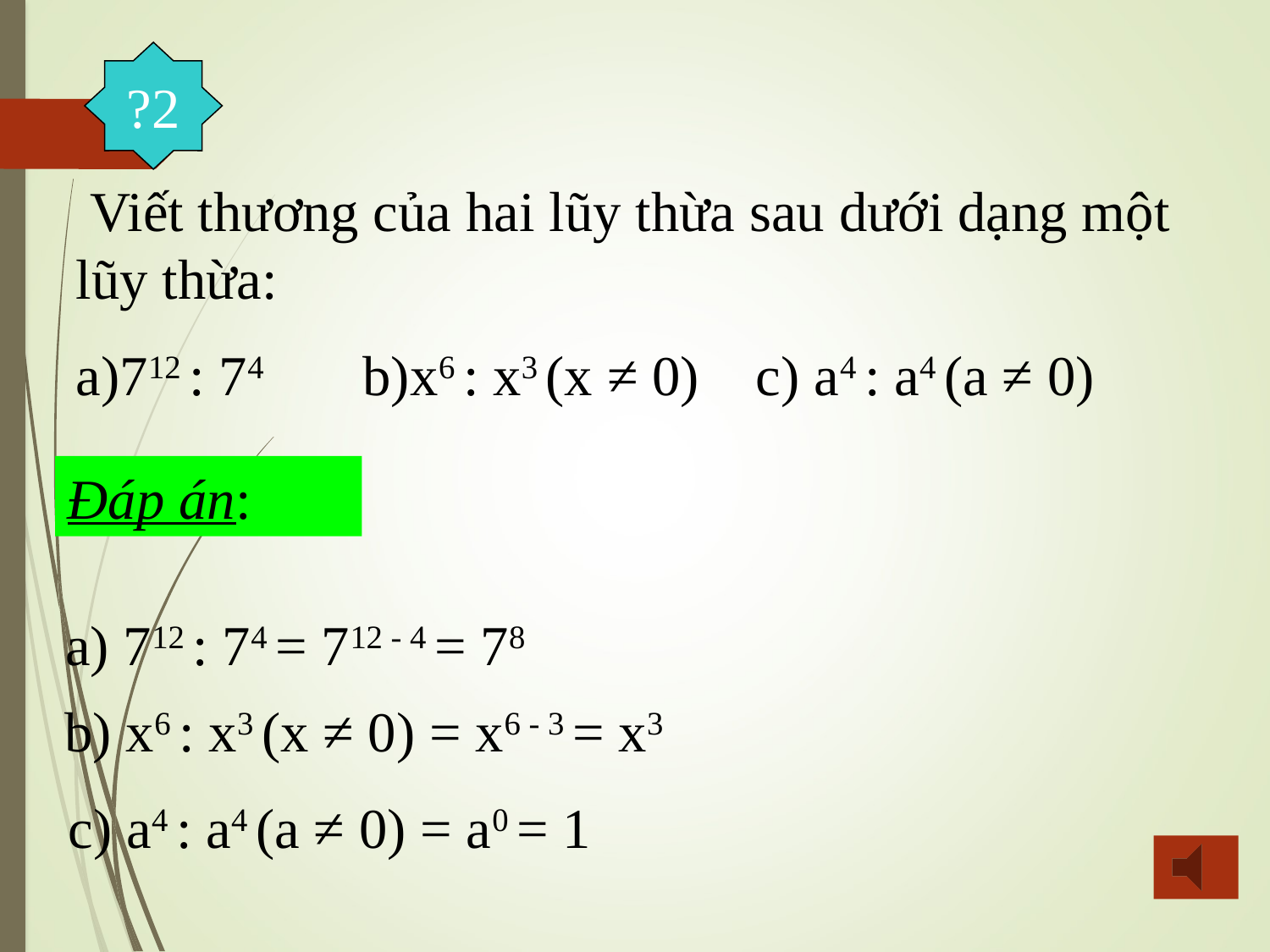

?2
 Viết thương của hai lũy thừa sau dưới dạng một lũy thừa:
a)712 : 74       b)x6 : x3 (x ≠ 0)    c) a4 : a4 (a ≠ 0)
Đáp án:
a) 712 : 74 = 712 - 4 = 78
b) x6 : x3 (x ≠ 0) = x6 - 3 = x3
 c) a4 : a4 (a ≠ 0) = a0 = 1